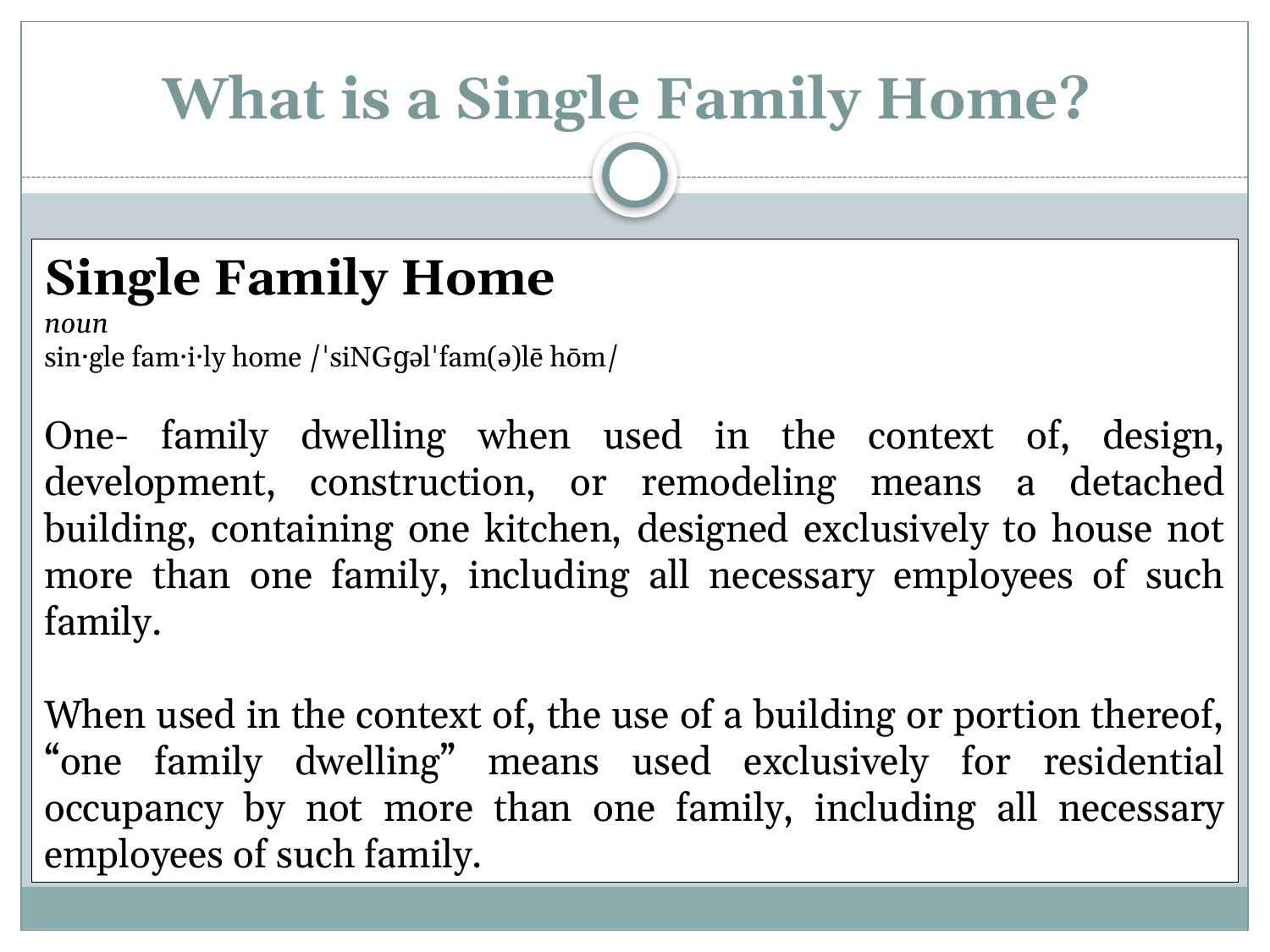

# What is a Single Family Home?
Single Family Home
noun
sin·gle fam·i·ly home /ˈsiNGɡəlˈfam(ə)lē hōm/

One- family dwelling when used in the context of, design, development, construction, or remodeling means a detached building, containing one kitchen, designed exclusively to house not more than one family, including all necessary employees of such family.

When used in the context of, the use of a building or portion thereof, “one family dwelling” means used exclusively for residential occupancy by not more than one family, including all necessary employees of such family.